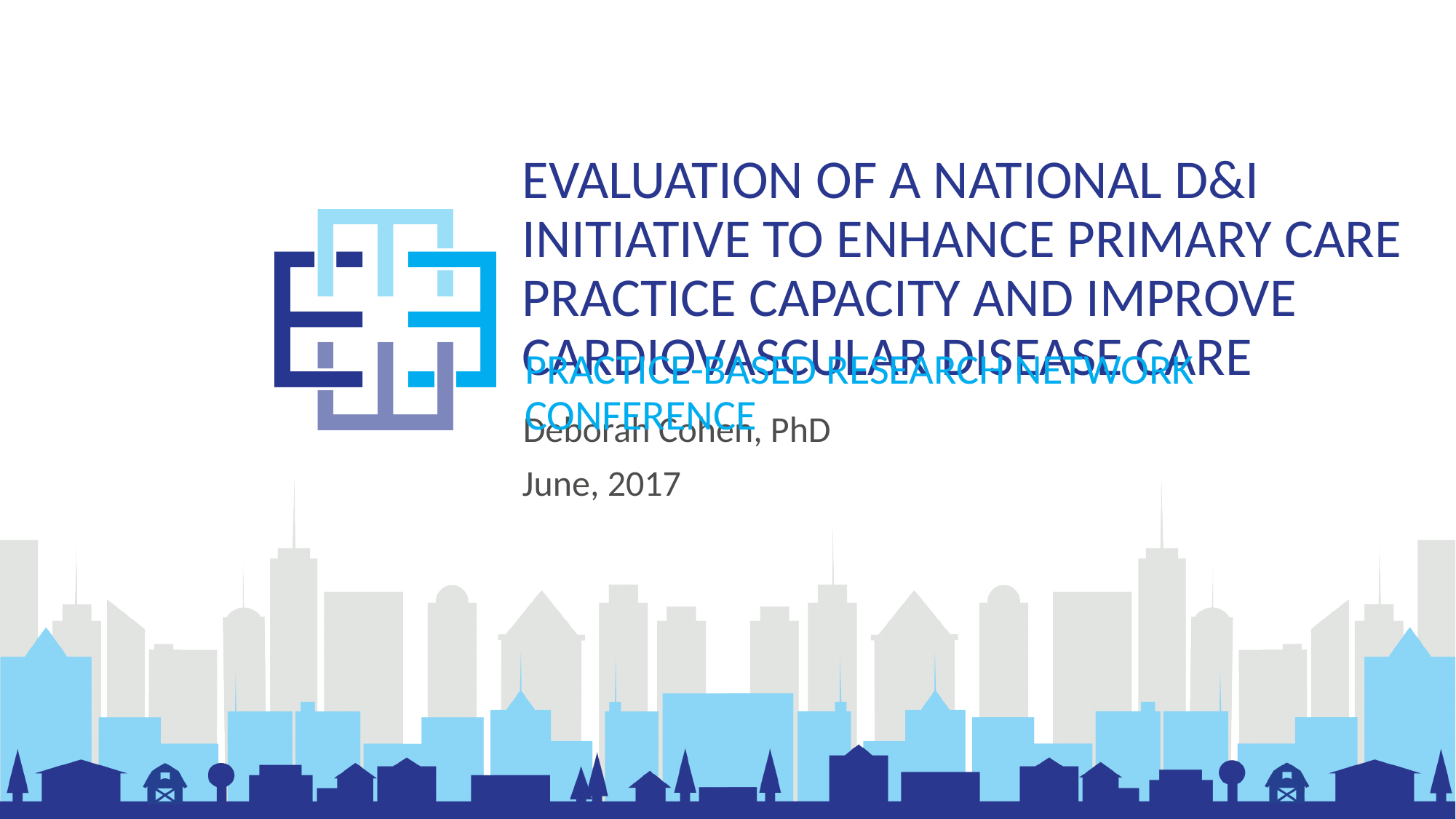

# Evaluation Of A National D&I Initiative To Enhance Primary Care Practice Capacity And Improve Cardiovascular Disease Care
Practice-based Research Network Conference
Deborah Cohen, PhD
June, 2017